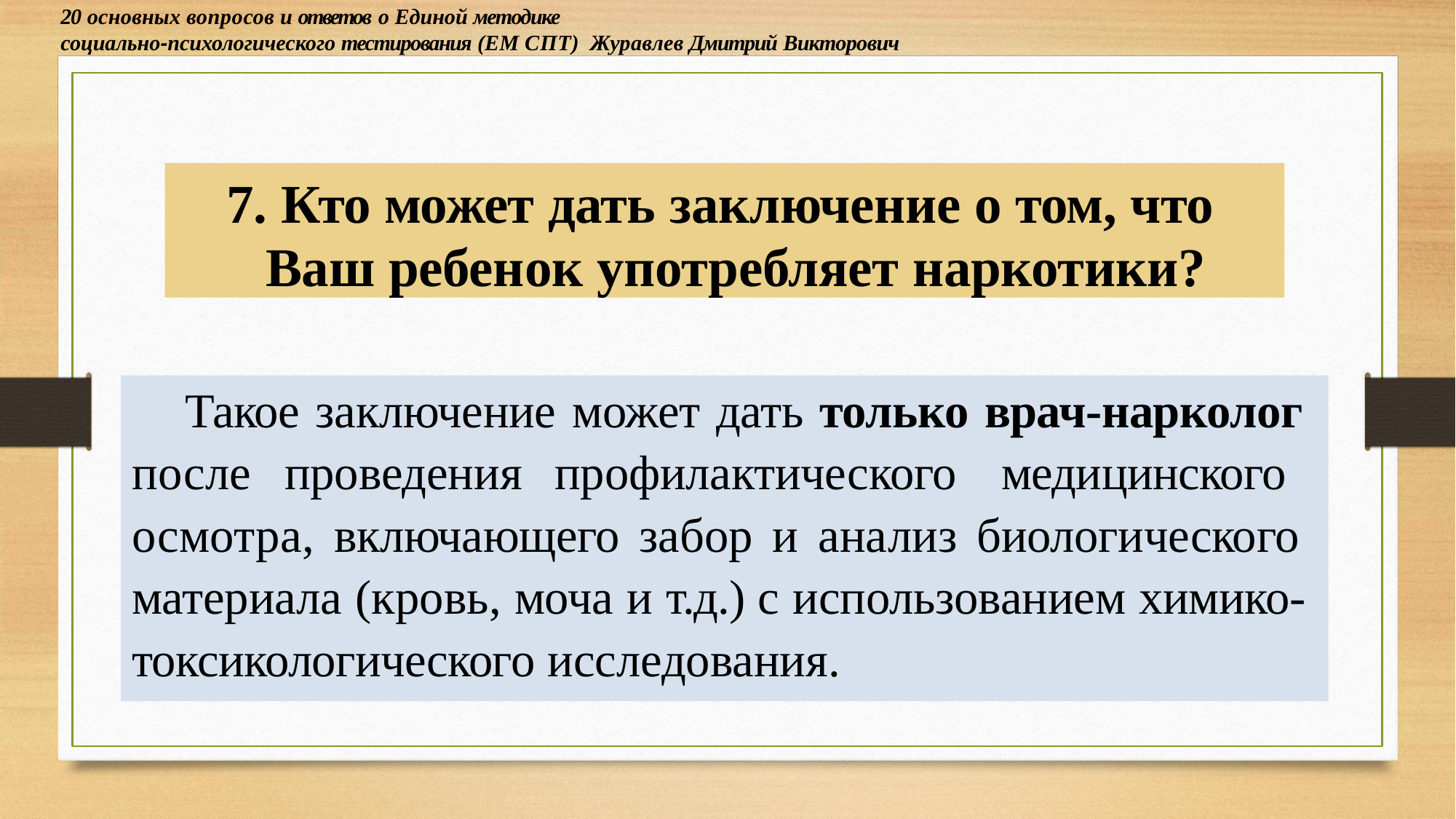

20 основных вопросов и ответов о Единой методике
социально-психологического тестирования (ЕМ СПТ) Журавлев Дмитрий Викторович
7. Кто может дать заключение о том, что  Ваш ребенок употребляет наркотики?
Такое заключение может дать только врач-нарколог  после проведения профилактического медицинского  осмотра, включающего забор и анализ биологического  материала (кровь, моча и т.д.) с использованием химико-  токсикологического исследования.